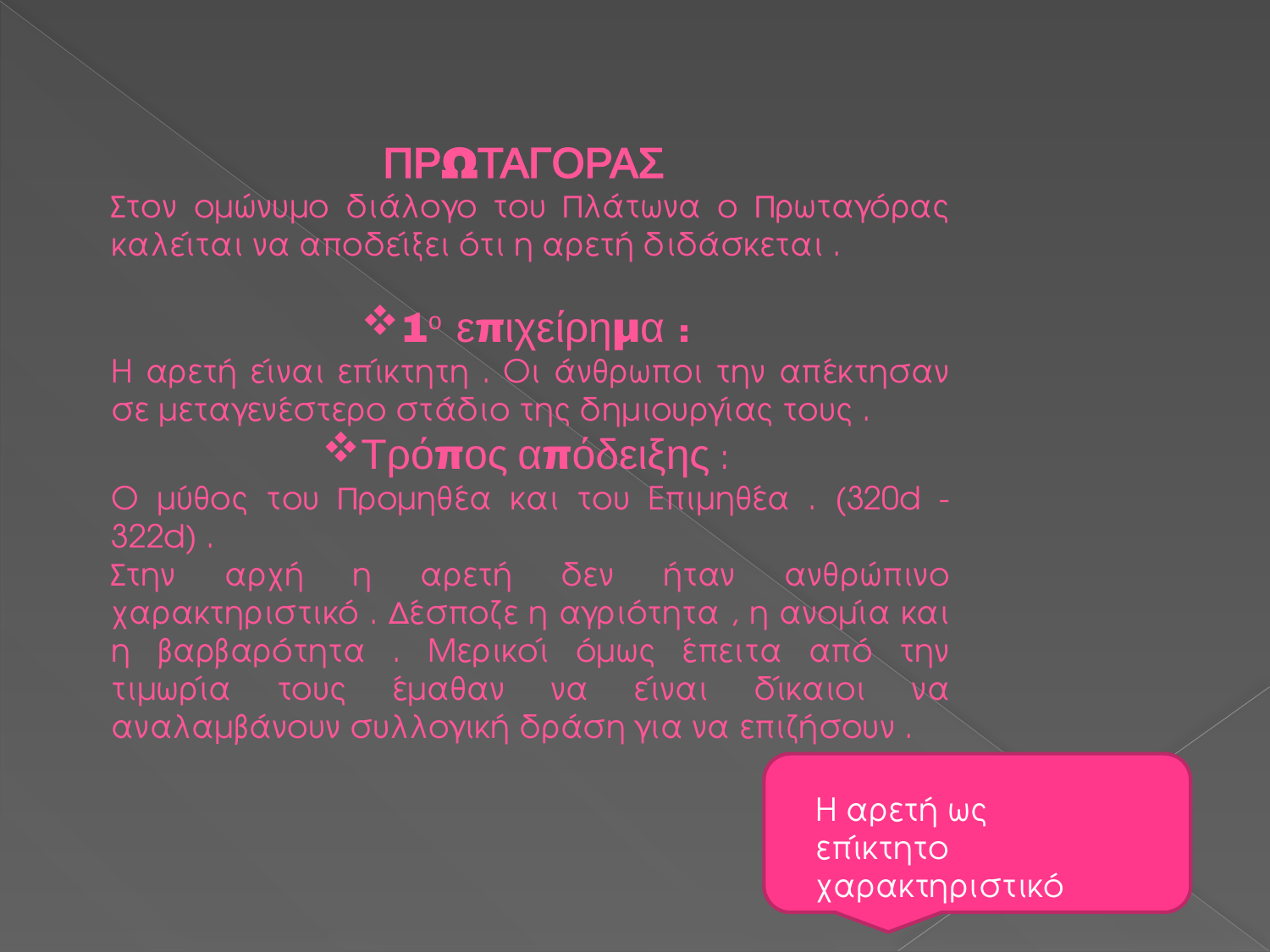

ΠΡΩΤΑΓΟΡΑΣ
Στον ομώνυμο διάλογο του Πλάτωνα ο Πρωταγόρας καλείται να αποδείξει ότι η αρετή διδάσκεται .

1ο επιχείρημα :
Η αρετή είναι επίκτητη . Οι άνθρωποι την απέκτησαν σε μεταγενέστερο στάδιο της δημιουργίας τους .
Τρόπος απόδειξης :
Ο μύθος του Προμηθέα και του Επιμηθέα . (320d -322d) .
Στην αρχή η αρετή δεν ήταν ανθρώπινο χαρακτηριστικό . Δέσποζε η αγριότητα , η ανομία και η βαρβαρότητα . Μερικοί όμως έπειτα από την τιμωρία τους έμαθαν να είναι δίκαιοι να αναλαμβάνουν συλλογική δράση για να επιζήσουν .

Η αρετή ως επίκτητο χαρακτηριστικό